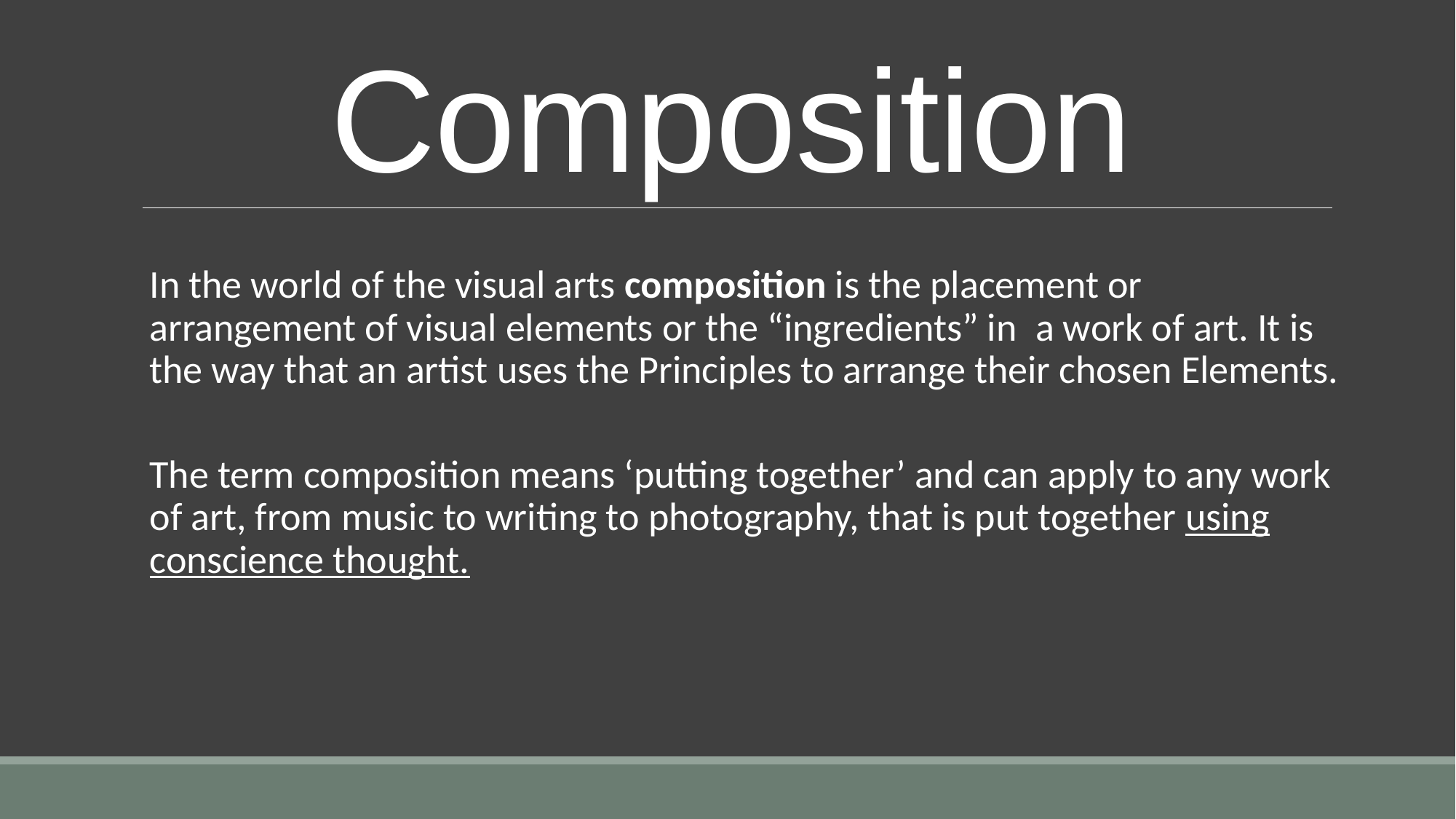

# Composition
In the world of the visual arts composition is the placement or arrangement of visual elements or the “ingredients” in  a work of art. It is the way that an artist uses the Principles to arrange their chosen Elements.
The term composition means ‘putting together’ and can apply to any work of art, from music to writing to photography, that is put together using conscience thought.